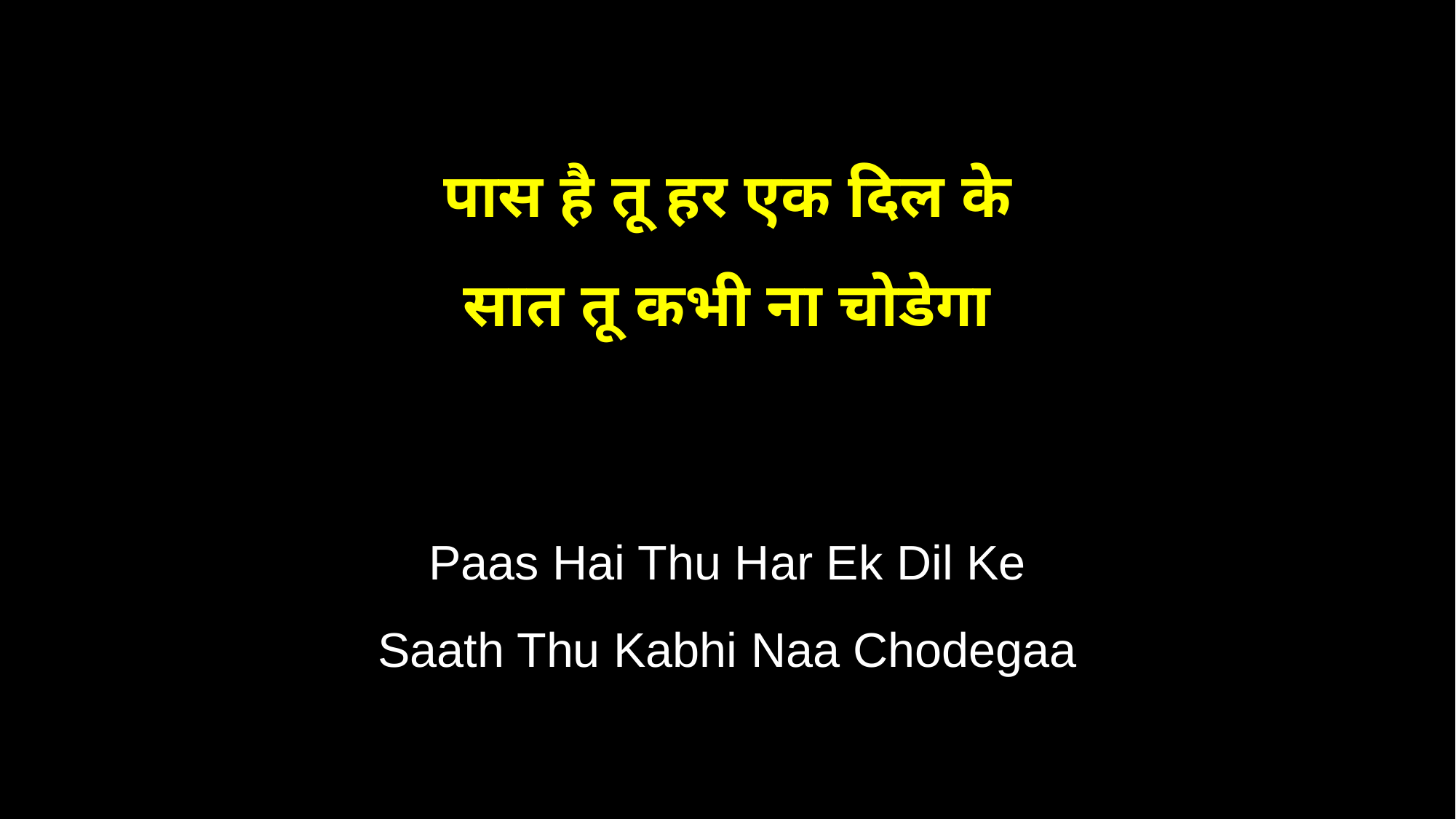

पास है तू हर एक दिल के
सात तू कभी ना चोडेगा
Paas Hai Thu Har Ek Dil Ke
Saath Thu Kabhi Naa Chodegaa